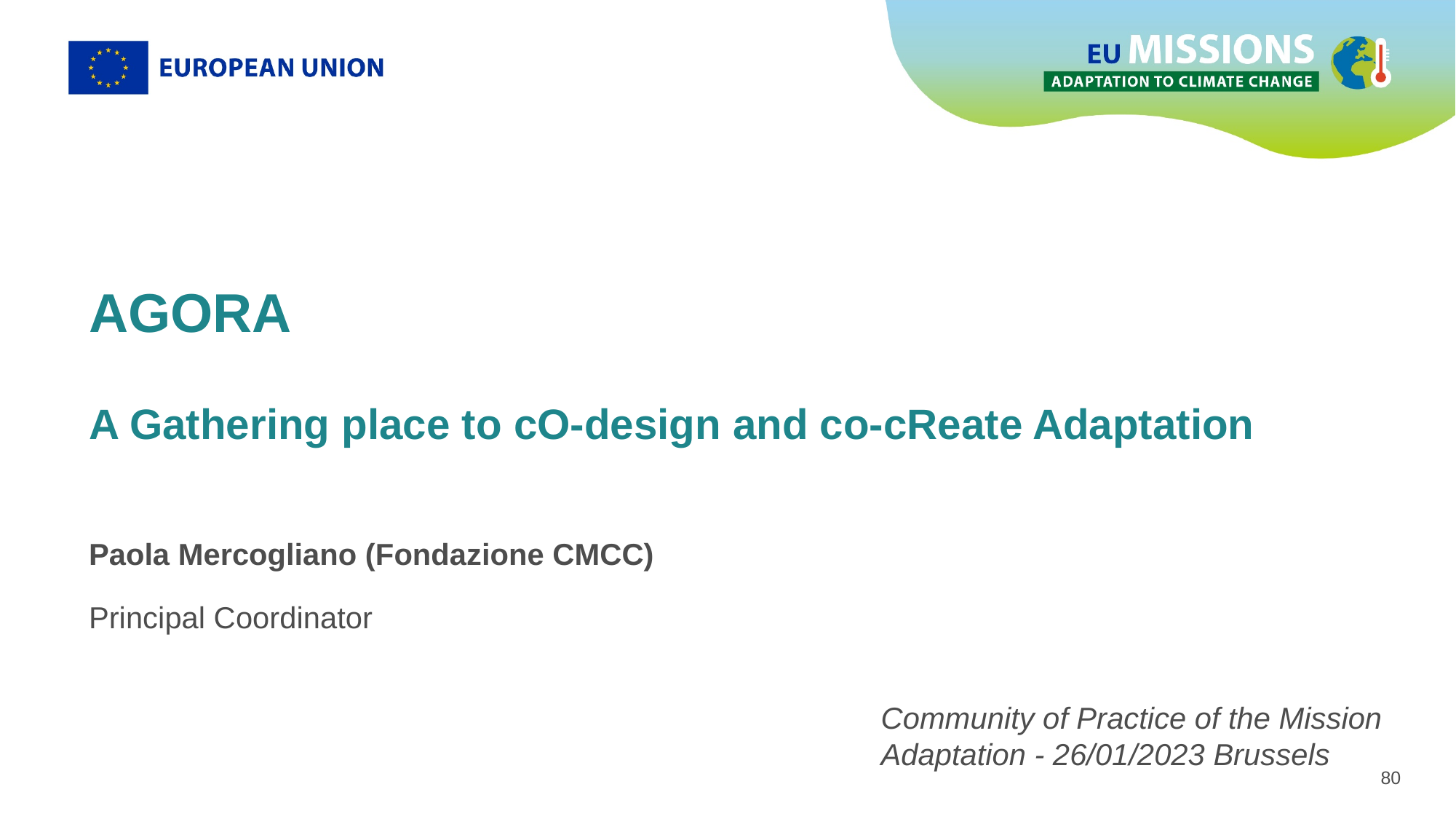

# AGORA A Gathering place to cO-design and co-cReate Adaptation
Paola Mercogliano (Fondazione CMCC)
Principal Coordinator
Community of Practice of the Mission Adaptation - 26/01/2023 Brussels